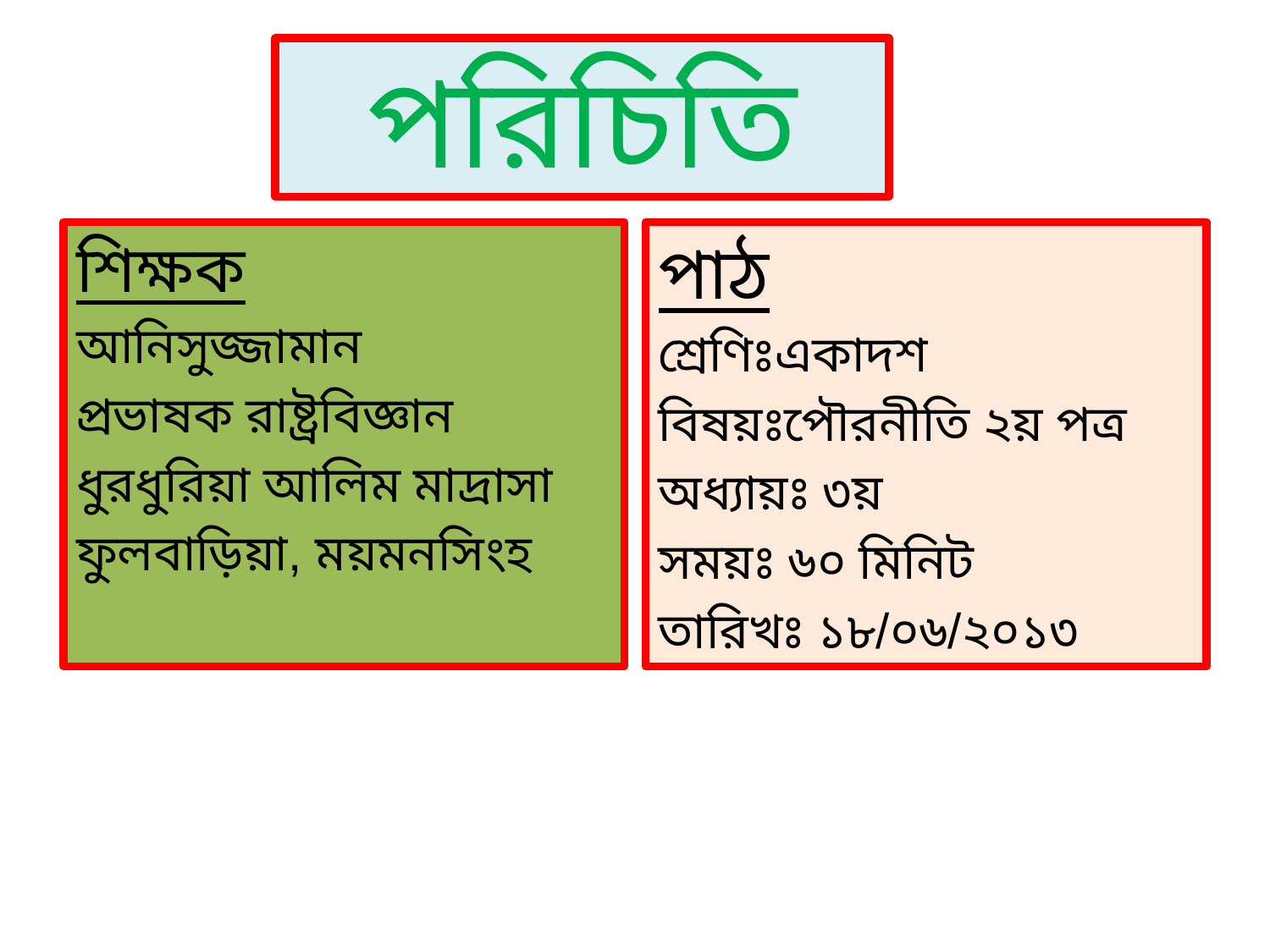

# পরিচিতি
শিক্ষক
আনিসুজ্জামান
প্রভাষক রাষ্ট্রবিজ্ঞান
ধুরধুরিয়া আলিম মাদ্রাসা
ফুলবাড়িয়া, ময়মনসিংহ
পাঠ
শ্রেণিঃএকাদশ
বিষয়ঃপৌরনীতি ২য় পত্র
অধ্যায়ঃ ৩য়
সময়ঃ ৬০ মিনিট
তারিখঃ ১৮/০৬/২০১৩